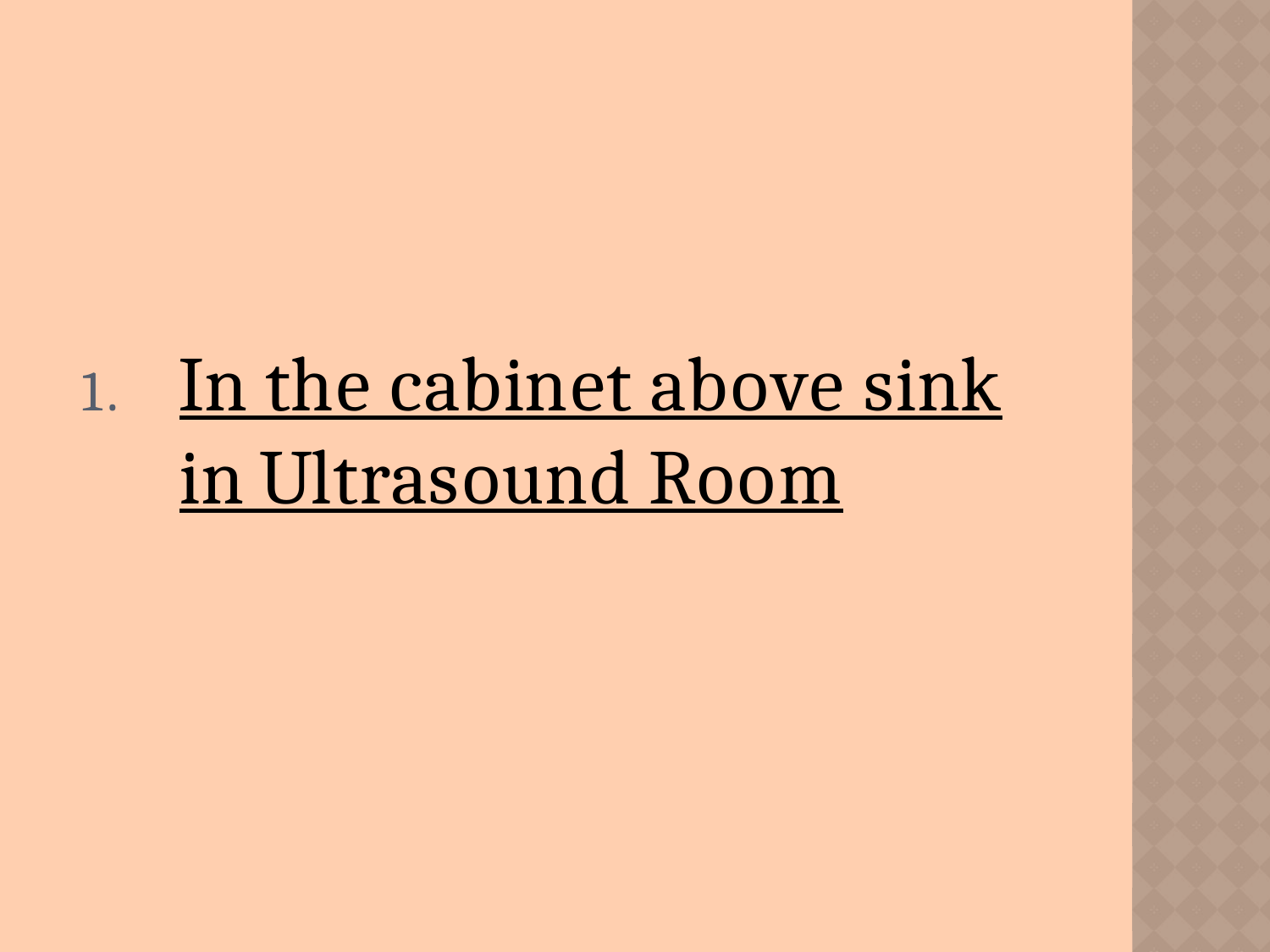

In the cabinet above sink in Ultrasound Room